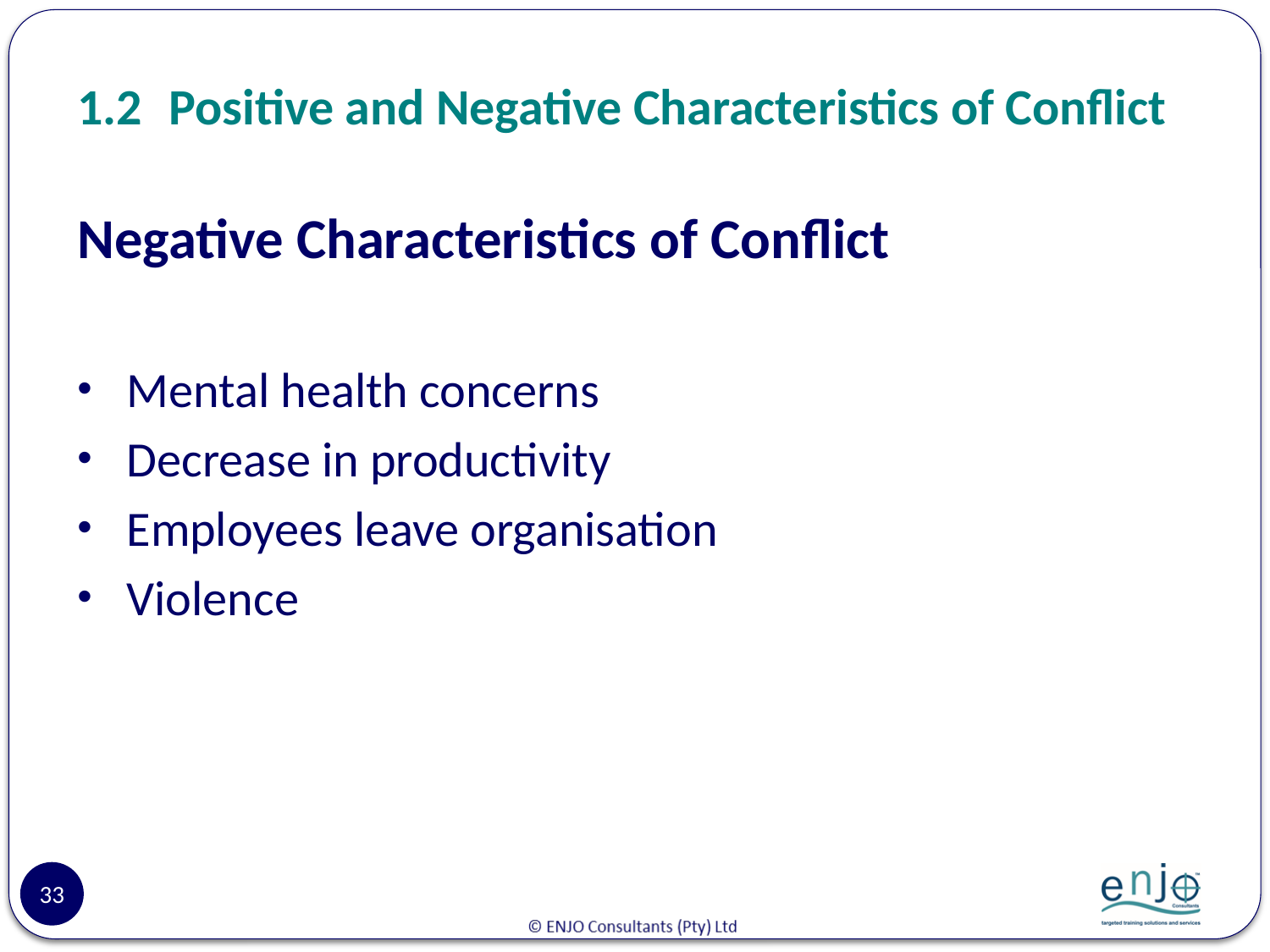

# 1.2	Positive and Negative Characteristics of Conflict
Negative Characteristics of Conflict

Mental health concerns
Decrease in productivity
Employees leave organisation
Violence
33